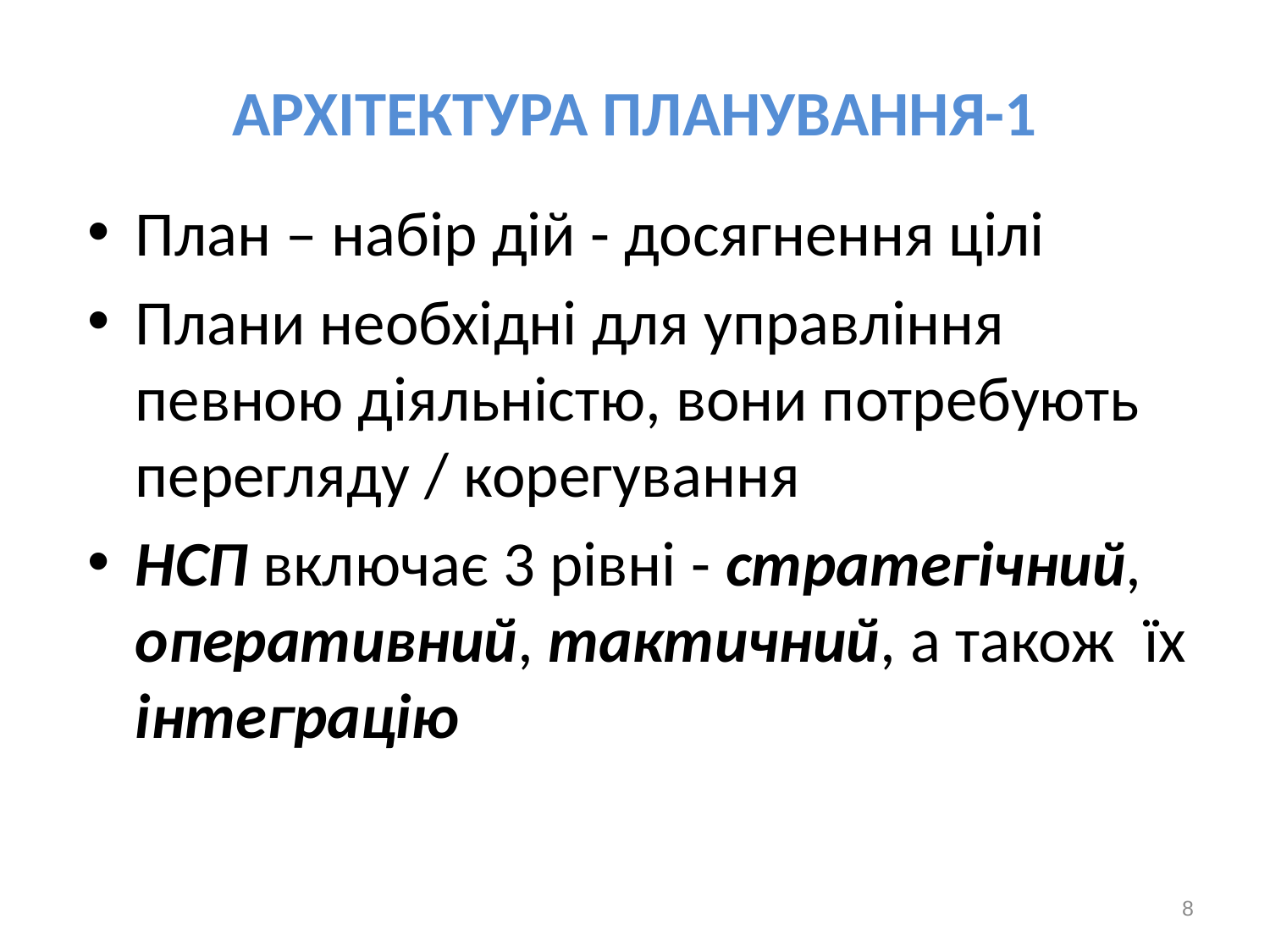

# АРХІТЕКТУРА ПЛАНУВАННЯ-1
План – набір дій - досягнення цілі
Плани необхідні для управління певною діяльністю, вони потребують перегляду / корегування
НСП включає 3 рівні - стратегічний, оперативний, тактичний, а також  їх інтеграцію
8